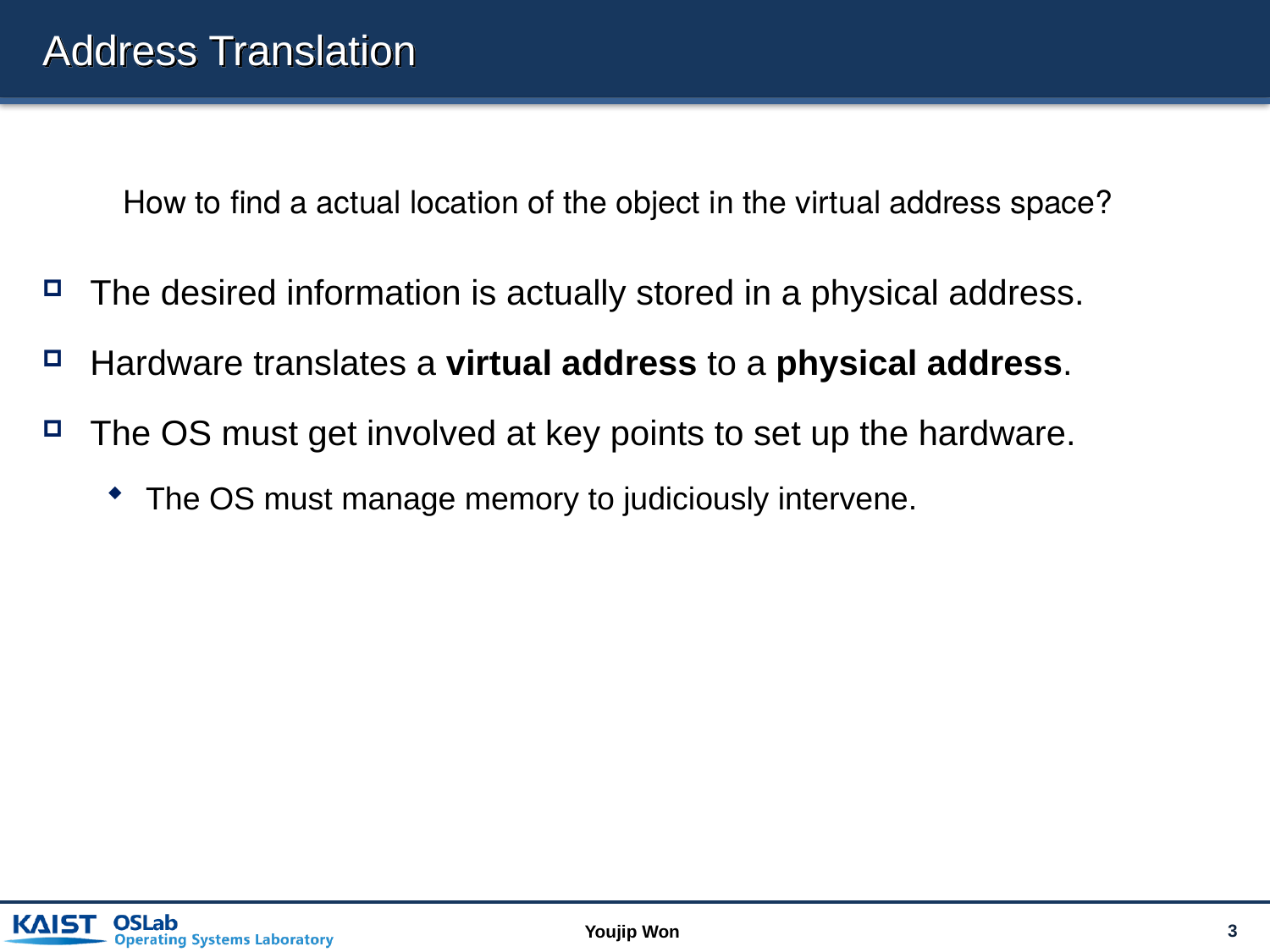

# Address Translation

The desired information is actually stored in a physical address.
Hardware translates a virtual address to a physical address.
The OS must get involved at key points to set up the hardware.
The OS must manage memory to judiciously intervene.

How to find a actual location of the object in the virtual address space?
Youjip Won
3